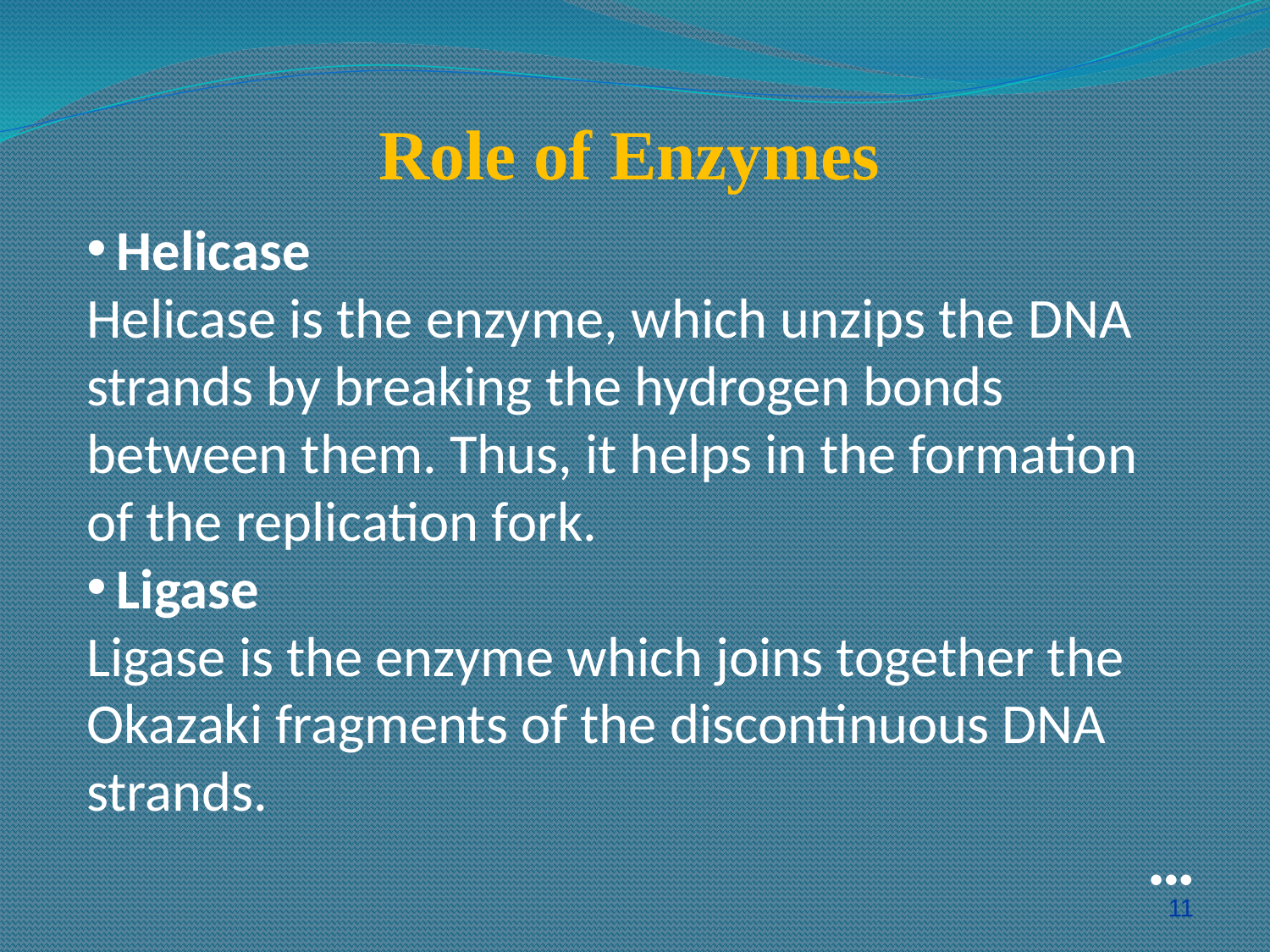

Role of Enzymes
Helicase
Helicase is the enzyme, which unzips the DNA strands by breaking the hydrogen bonds between them. Thus, it helps in the formation of the replication fork.
Ligase
Ligase is the enzyme which joins together the Okazaki fragments of the discontinuous DNA strands.
●●●
11